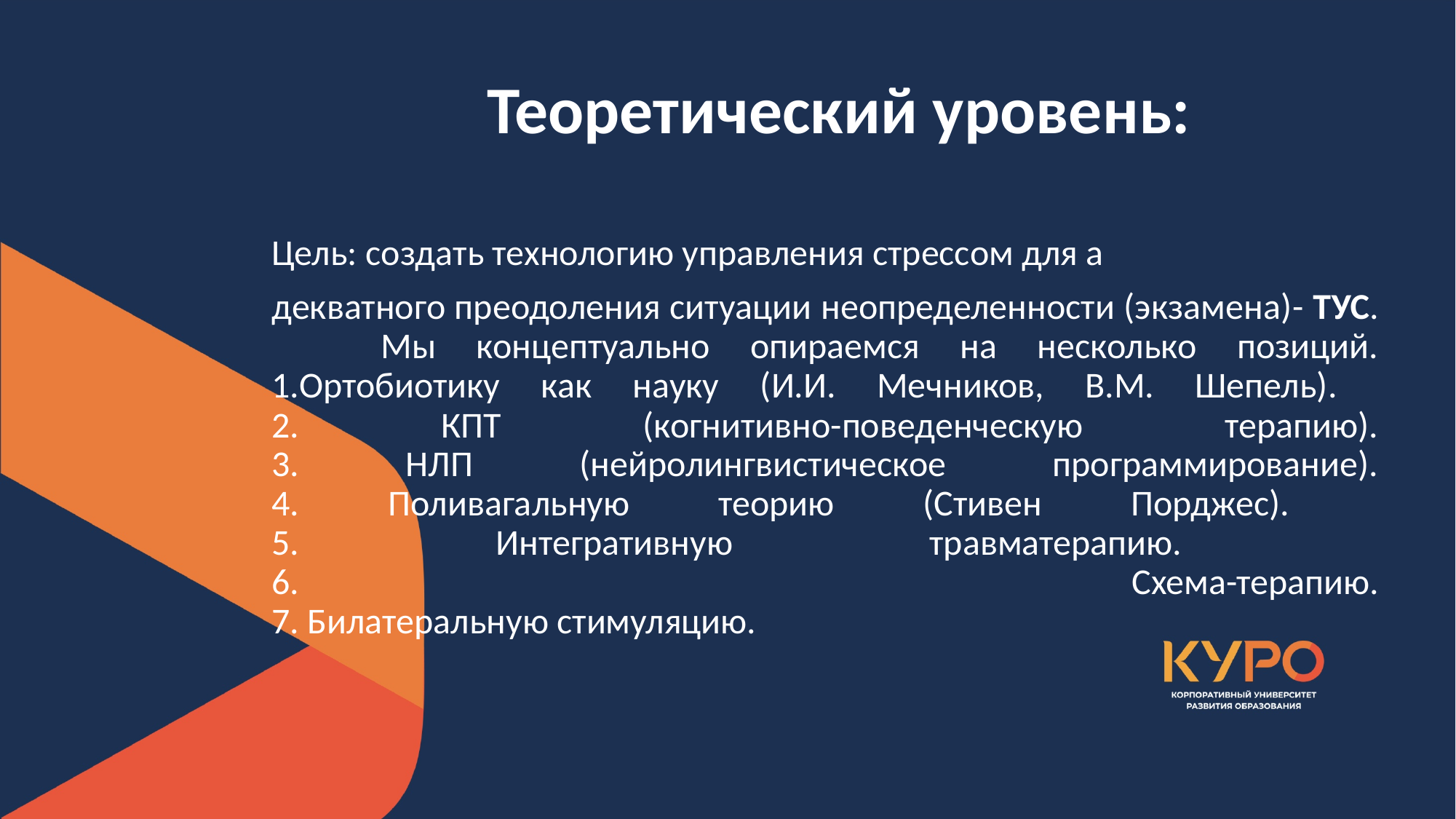

Цель: создать технологию управления стрессом для а
декватного преодоления ситуации неопределенности (экзамена)- ТУС.
	Мы концептуально опираемся на несколько позиций.
1.Ортобиотику как науку (И.И. Мечников, В.М. Шепель).
2. КПТ (когнитивно-поведенческую терапию).
3. НЛП (нейролингвистическое программирование).
4. Поливагальную теорию (Стивен Порджес).
5. Интегративную травматерапию.
6. Схема-терапию.
7. Билатеральную стимуляцию.

Теоретический уровень: